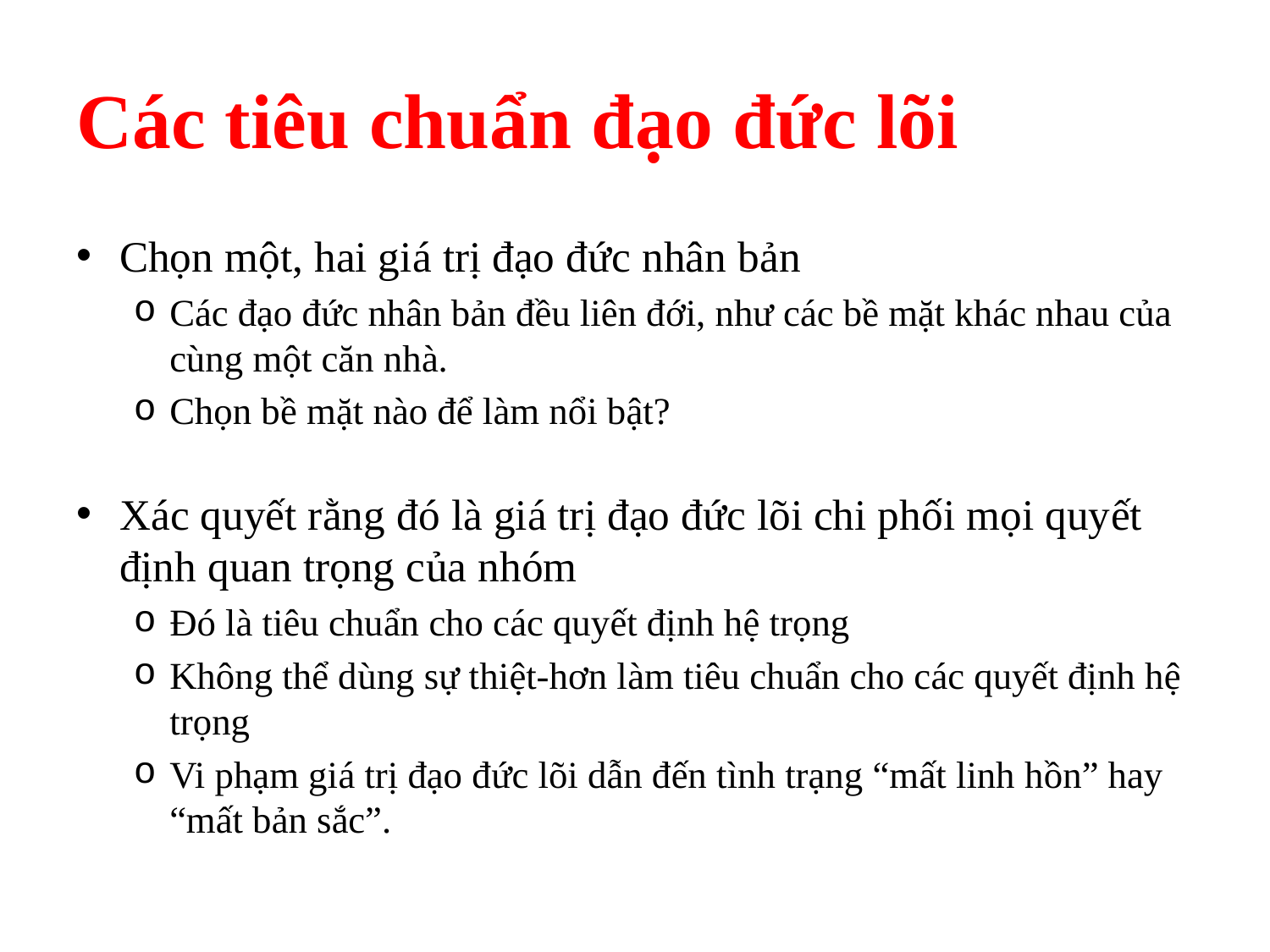

# Các tiêu chuẩn đạo đức lõi
Chọn một, hai giá trị đạo đức nhân bản
Các đạo đức nhân bản đều liên đới, như các bề mặt khác nhau của cùng một căn nhà.
Chọn bề mặt nào để làm nổi bật?
Xác quyết rằng đó là giá trị đạo đức lõi chi phối mọi quyết định quan trọng của nhóm
Đó là tiêu chuẩn cho các quyết định hệ trọng
Không thể dùng sự thiệt-hơn làm tiêu chuẩn cho các quyết định hệ trọng
Vi phạm giá trị đạo đức lõi dẫn đến tình trạng “mất linh hồn” hay “mất bản sắc”.